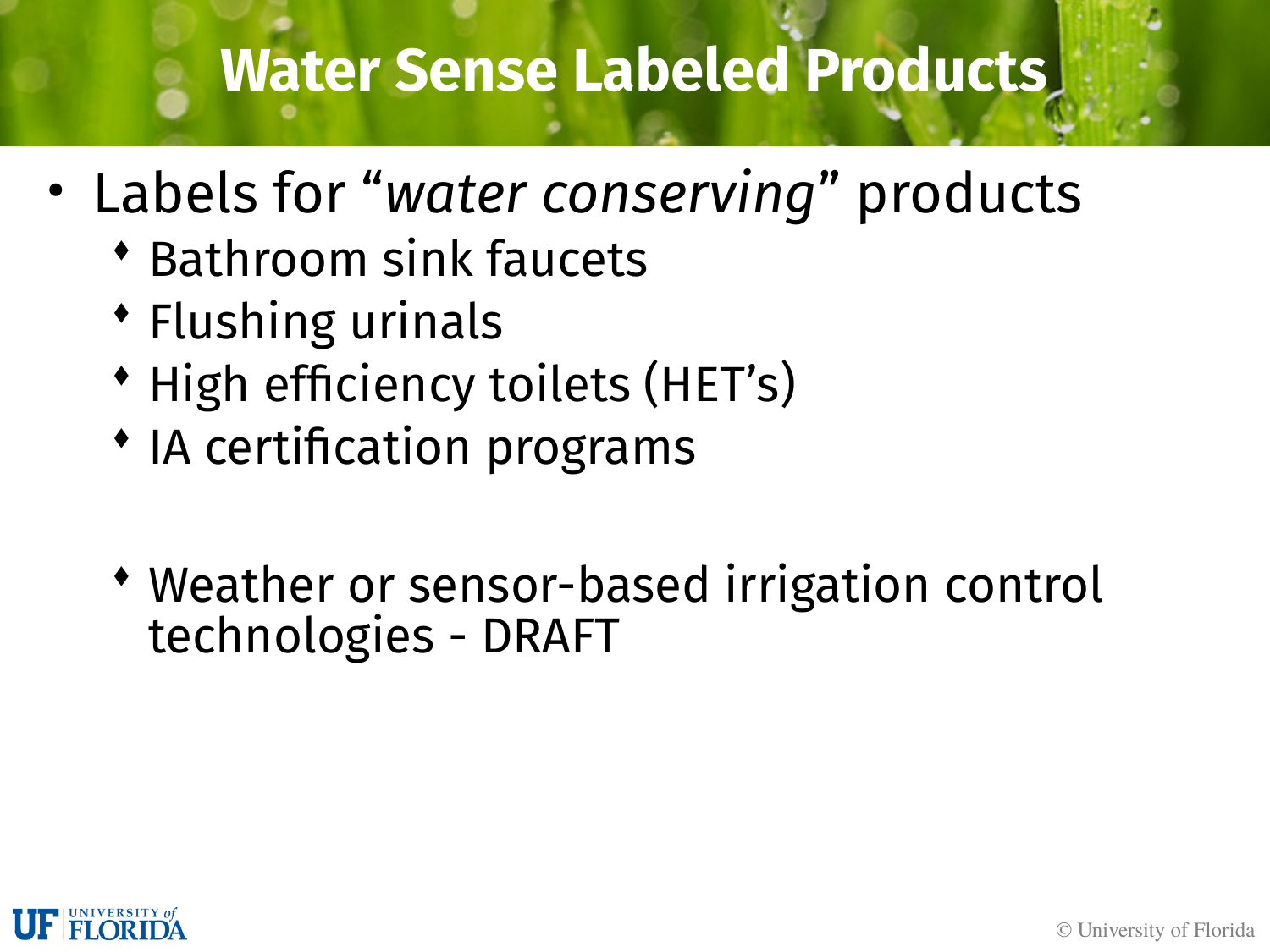

# Water Sense Labeled Products
Labels for “water conserving” products
Bathroom sink faucets
Flushing urinals
High efficiency toilets (HET’s)
IA certification programs

Weather or sensor-based irrigation control technologies - DRAFT